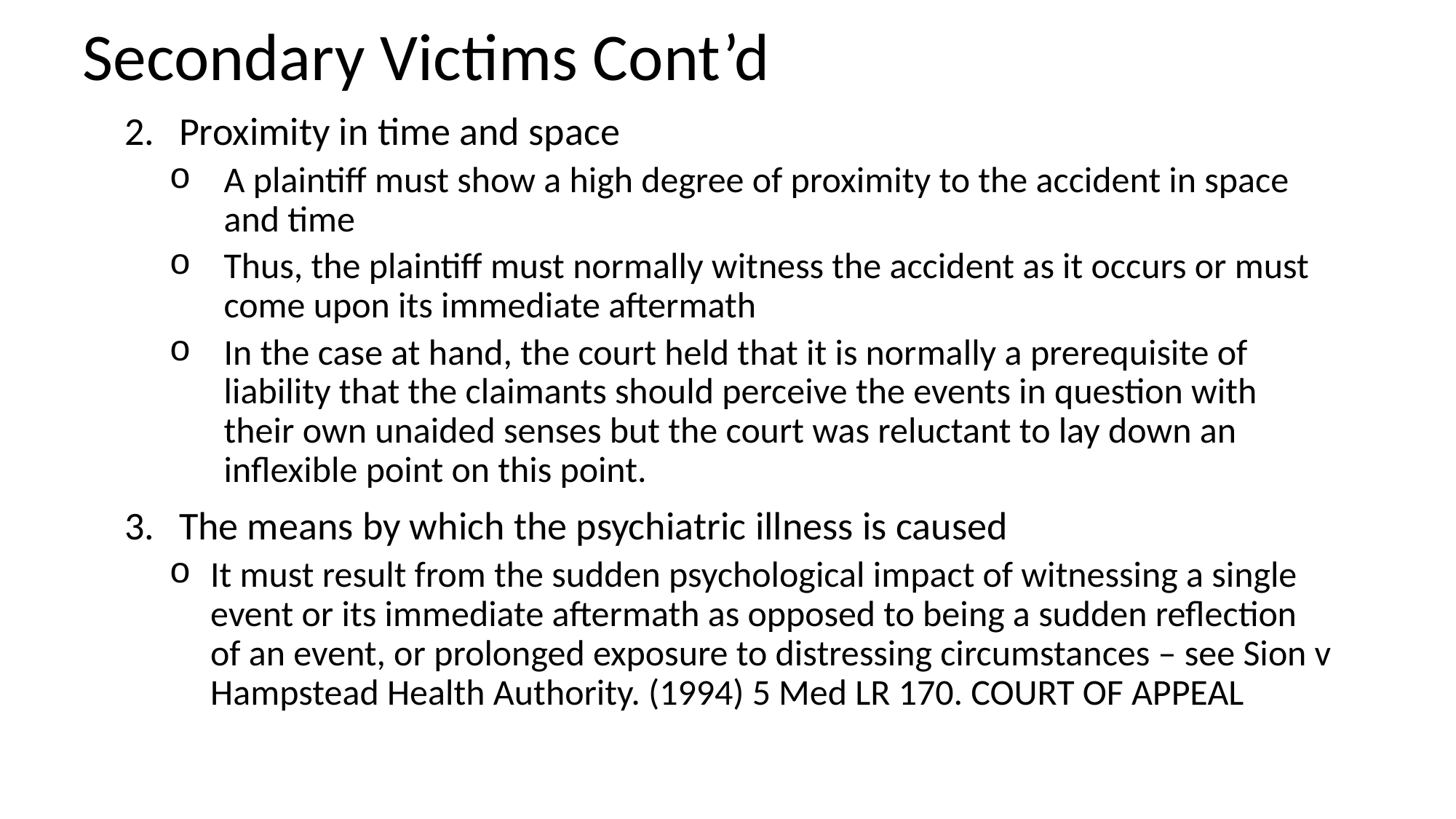

# Secondary Victims Cont’d
Proximity in time and space
A plaintiff must show a high degree of proximity to the accident in space and time
Thus, the plaintiff must normally witness the accident as it occurs or must come upon its immediate aftermath
In the case at hand, the court held that it is normally a prerequisite of liability that the claimants should perceive the events in question with their own unaided senses but the court was reluctant to lay down an inflexible point on this point.
The means by which the psychiatric illness is caused
It must result from the sudden psychological impact of witnessing a single event or its immediate aftermath as opposed to being a sudden reflection of an event, or prolonged exposure to distressing circumstances – see Sion v Hampstead Health Authority. (1994) 5 Med LR 170. COURT OF APPEAL